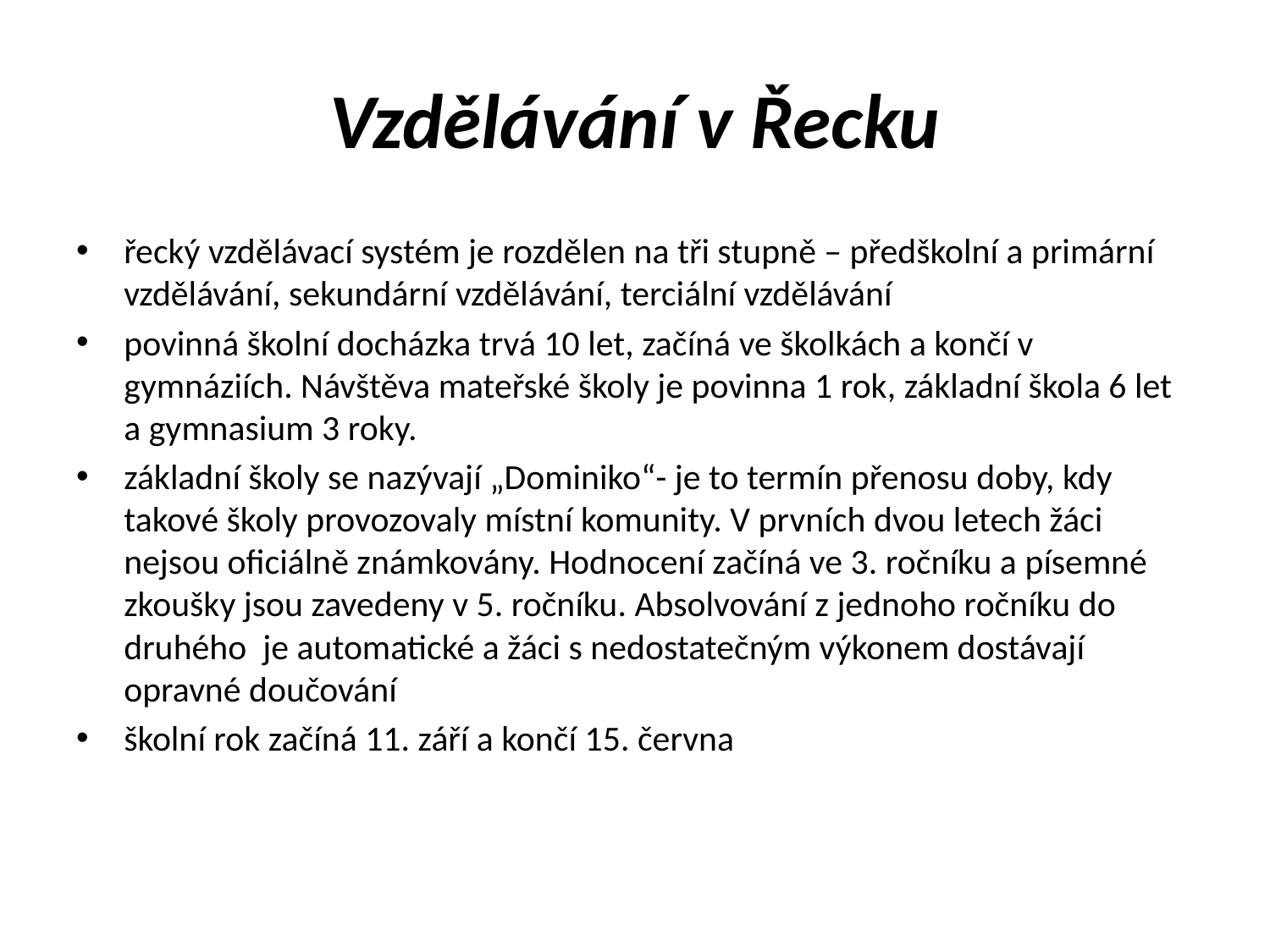

# Vzdělávání v Řecku
řecký vzdělávací systém je rozdělen na tři stupně – předškolní a primární vzdělávání, sekundární vzdělávání, terciální vzdělávání
povinná školní docházka trvá 10 let, začíná ve školkách a končí v gymnáziích. Návštěva mateřské školy je povinna 1 rok, základní škola 6 let a gymnasium 3 roky.
základní školy se nazývají „Dominiko“- je to termín přenosu doby, kdy takové školy provozovaly místní komunity. V prvních dvou letech žáci nejsou oficiálně známkovány. Hodnocení začíná ve 3. ročníku a písemné zkoušky jsou zavedeny v 5. ročníku. Absolvování z jednoho ročníku do druhého  je automatické a žáci s nedostatečným výkonem dostávají opravné doučování
školní rok začíná 11. září a končí 15. června